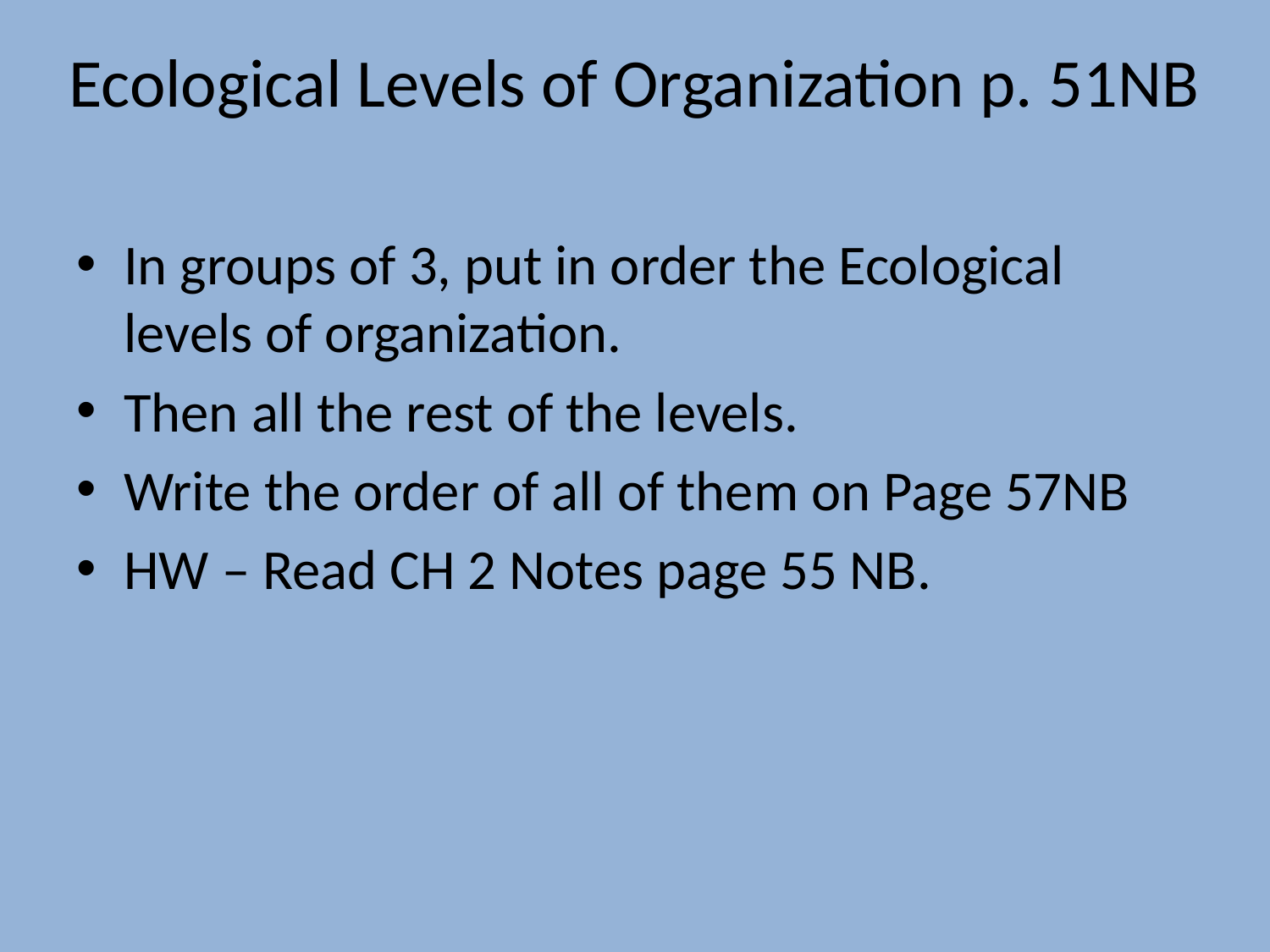

# Ecological Levels of Organization p. 51NB
In groups of 3, put in order the Ecological levels of organization.
Then all the rest of the levels.
Write the order of all of them on Page 57NB
HW – Read CH 2 Notes page 55 NB.